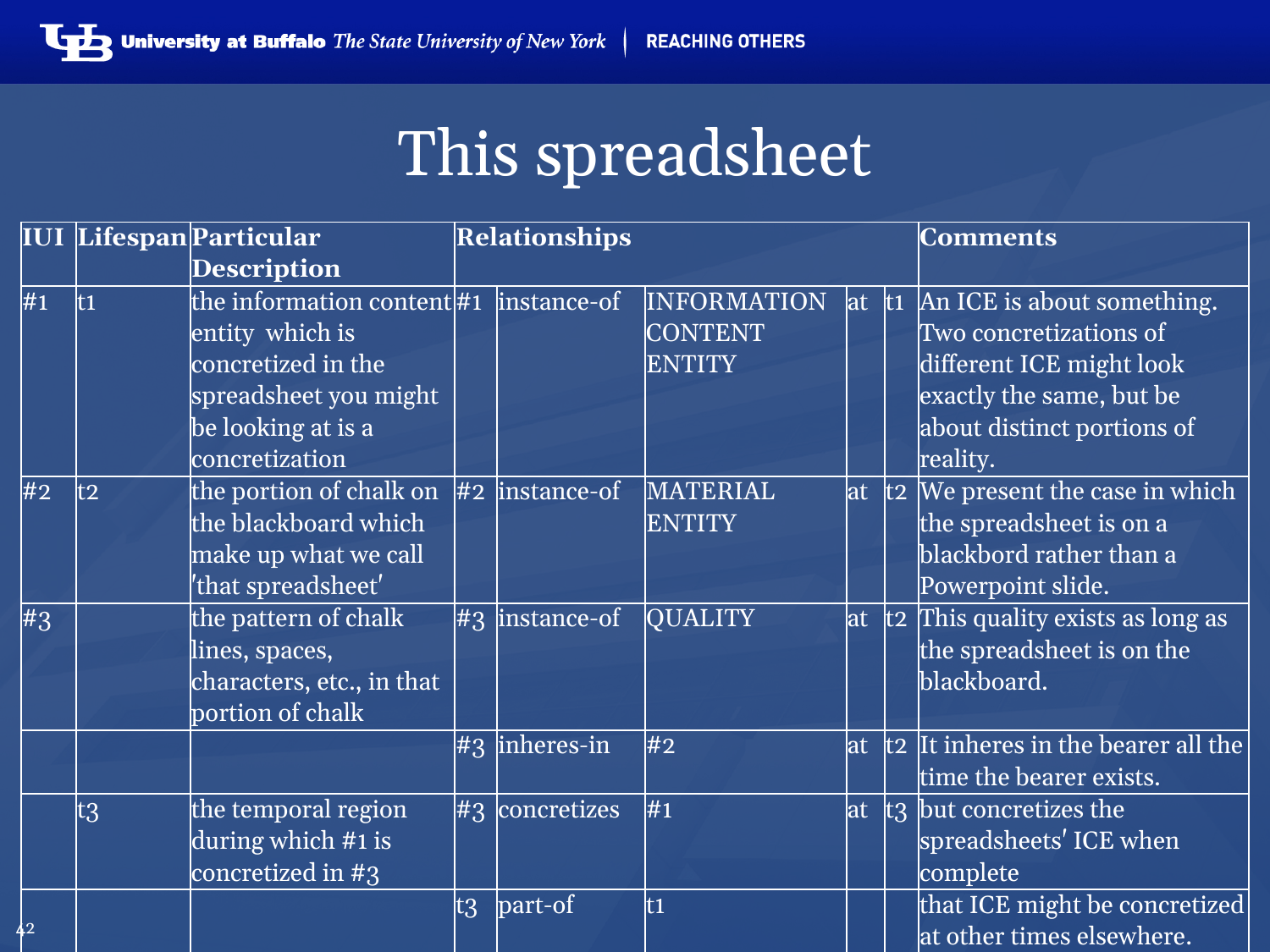

# This spreadsheet
| IUI | Lifespan | Particular Description | Relationships |  |  |  |  | Comments |
| --- | --- | --- | --- | --- | --- | --- | --- | --- |
| #1 | t1 | the information content entity which is concretized in the spreadsheet you might be looking at is a concretization | #1 | instance-of | INFORMATION CONTENT ENTITY | at | t1 | An ICE is about something. Two concretizations of different ICE might look exactly the same, but be about distinct portions of reality. |
| #2 | t2 | the portion of chalk on the blackboard which make up what we call 'that spreadsheet' | #2 | instance-of | MATERIAL ENTITY | at | t2 | We present the case in which the spreadsheet is on a blackbord rather than a Powerpoint slide. |
| #3 |  | the pattern of chalk lines, spaces, characters, etc., in that portion of chalk | #3 | instance-of | QUALITY | at | t2 | This quality exists as long as the spreadsheet is on the blackboard. |
|  |  |  | #3 | inheres-in | #2 | at | t2 | It inheres in the bearer all the time the bearer exists. |
|  | t3 | the temporal region during which #1 is concretized in #3 | #3 | concretizes | #1 | at | t3 | but concretizes the spreadsheets' ICE when complete |
|  |  |  | t3 | part-of | t1 |  |  | that ICE might be concretized at other times elsewhere. |